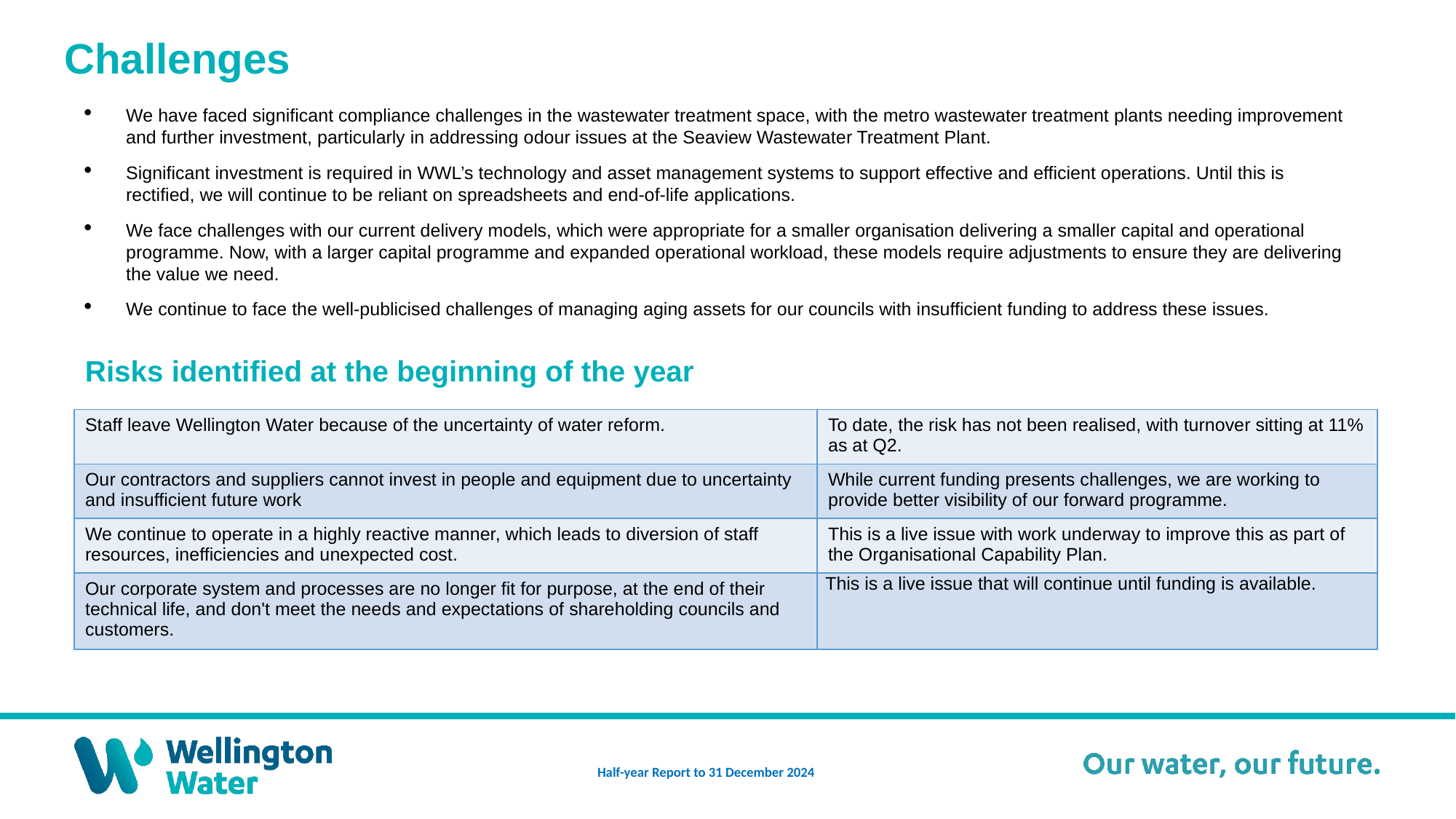

Challenges
We have faced significant compliance challenges in the wastewater treatment space, with the metro wastewater treatment plants needing improvement and further investment, particularly in addressing odour issues at the Seaview Wastewater Treatment Plant.
Significant investment is required in WWL’s technology and asset management systems to support effective and efficient operations. Until this is rectified, we will continue to be reliant on spreadsheets and end-of-life applications.
We face challenges with our current delivery models, which were appropriate for a smaller organisation delivering a smaller capital and operational programme. Now, with a larger capital programme and expanded operational workload, these models require adjustments to ensure they are delivering the value we need.
We continue to face the well-publicised challenges of managing aging assets for our councils with insufficient funding to address these issues.
Risks identified at the beginning of the year
| Staff leave Wellington Water because of the uncertainty of water reform. | To date, the risk has not been realised, with turnover sitting at 11% as at Q2. |
| --- | --- |
| Our contractors and suppliers cannot invest in people and equipment due to uncertainty and insufficient future work | While current funding presents challenges, we are working to provide better visibility of our forward programme. |
| We continue to operate in a highly reactive manner, which leads to diversion of staff resources, inefficiencies and unexpected cost. | This is a live issue with work underway to improve this as part of the Organisational Capability Plan. |
| Our corporate system and processes are no longer fit for purpose, at the end of their technical life, and don't meet the needs and expectations of shareholding councils and customers. | This is a live issue that will continue until funding is available. |
Half-year Report to 31 December 2024